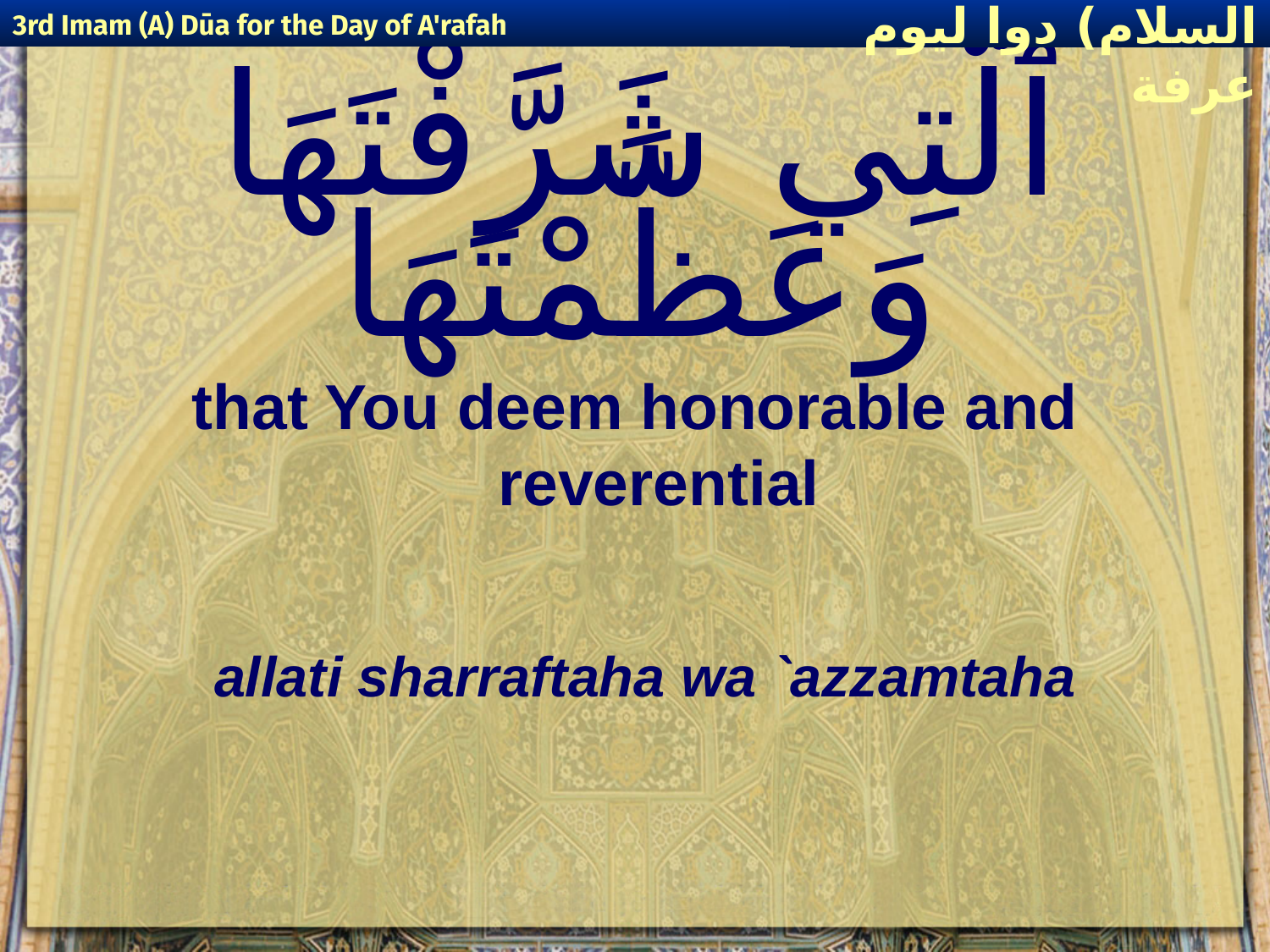

3rd Imam (A) Dūa for the Day of A'rafah
إمام حسين(عليه السلام) دوا ليوم عرفة
# ٱلَّتِي شَرَّفْتَهَا وَعَظَّمْتَهَا
that You deem honorable and reverential
allati sharraftaha wa `azzamtaha